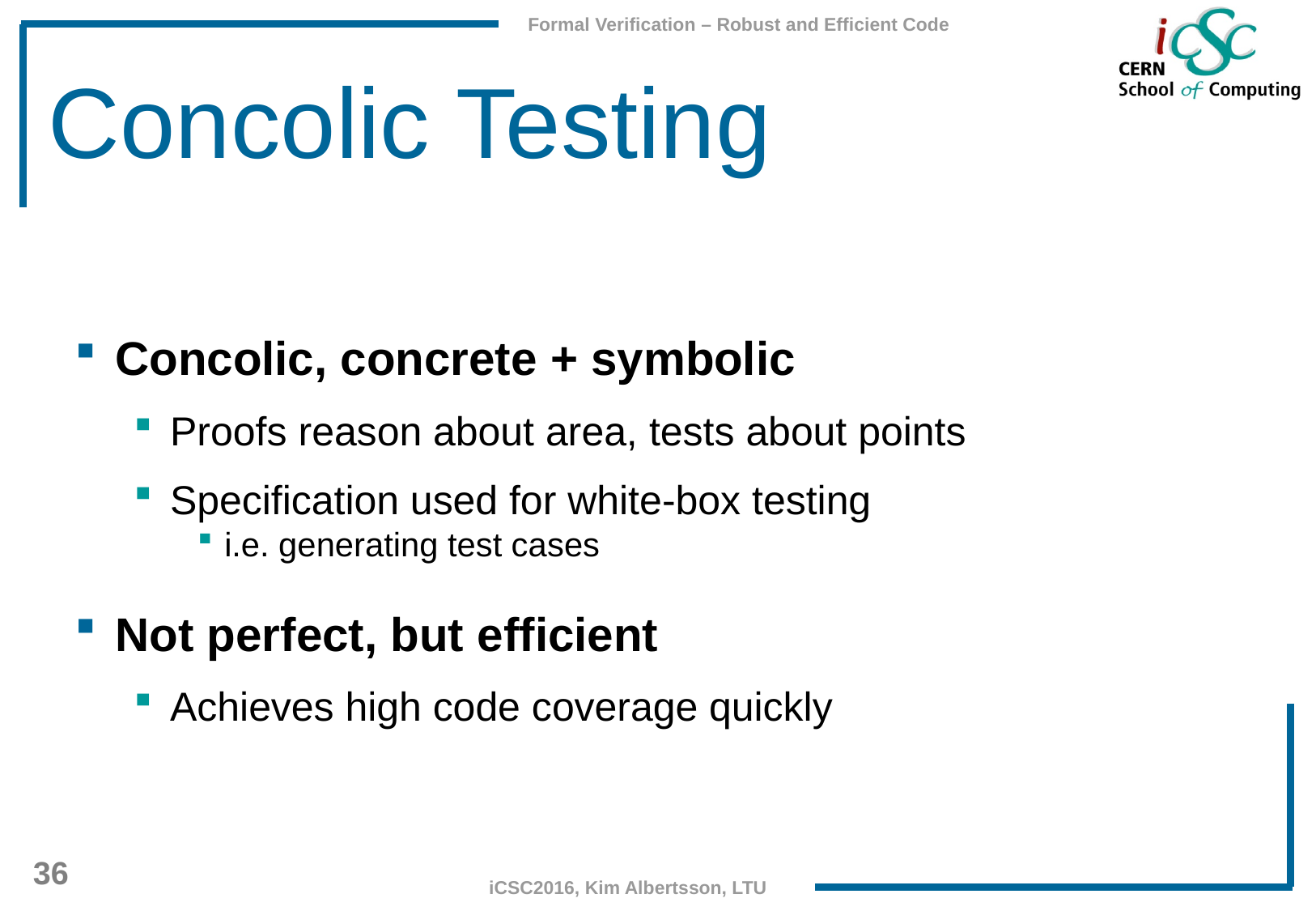

# Concolic Testing
Concolic, concrete + symbolic
Proofs reason about area, tests about points
Specification used for white-box testing
i.e. generating test cases
Not perfect, but efficient
Achieves high code coverage quickly